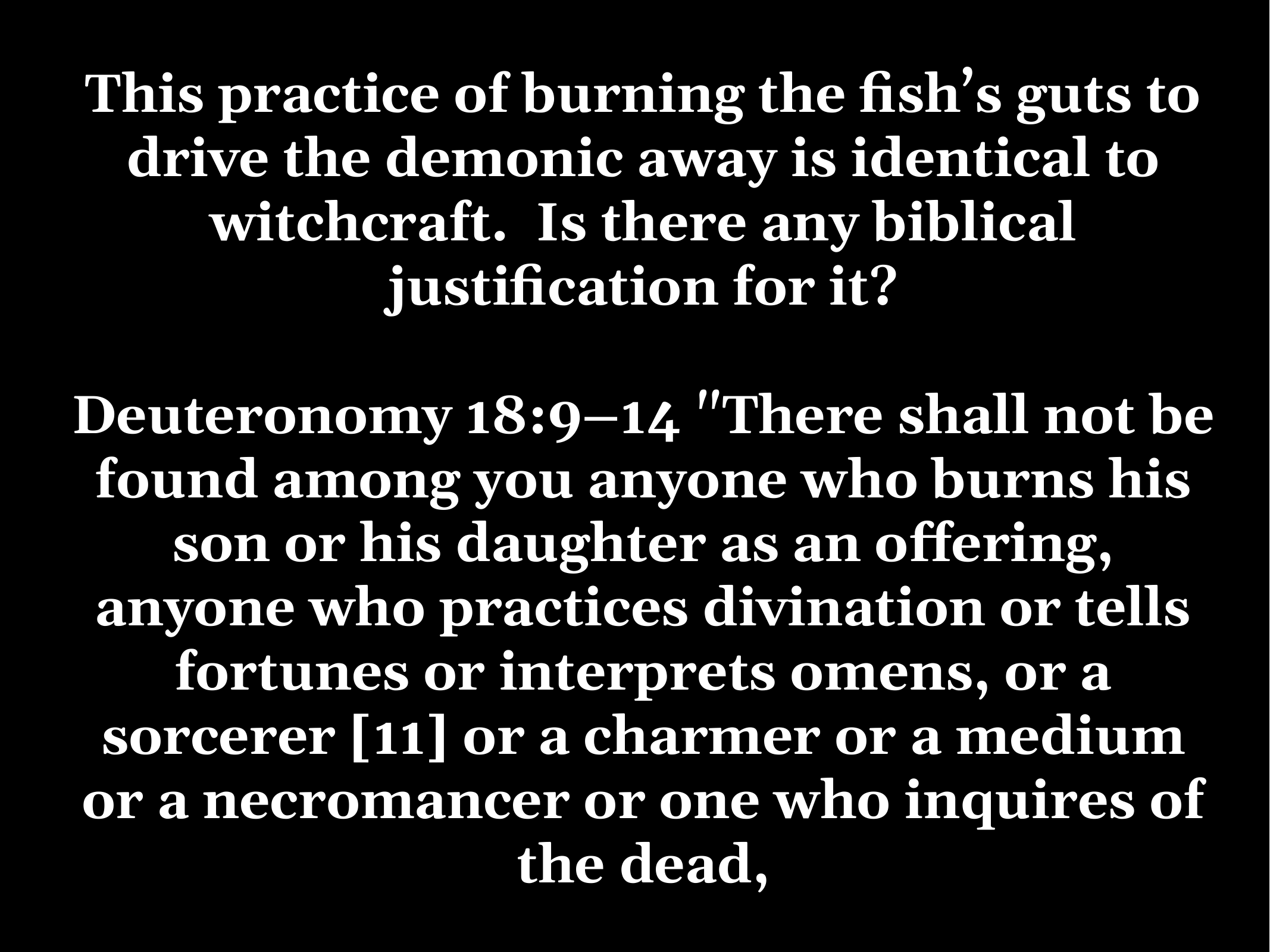

# This practice of burning the fish’s guts to drive the demonic away is identical to witchcraft.  Is there any biblical justification for it?

Deuteronomy 18:9–14 "There shall not be found among you anyone who burns his son or his daughter as an offering, anyone who practices divination or tells fortunes or interprets omens, or a sorcerer [11] or a charmer or a medium or a necromancer or one who inquires of the dead,